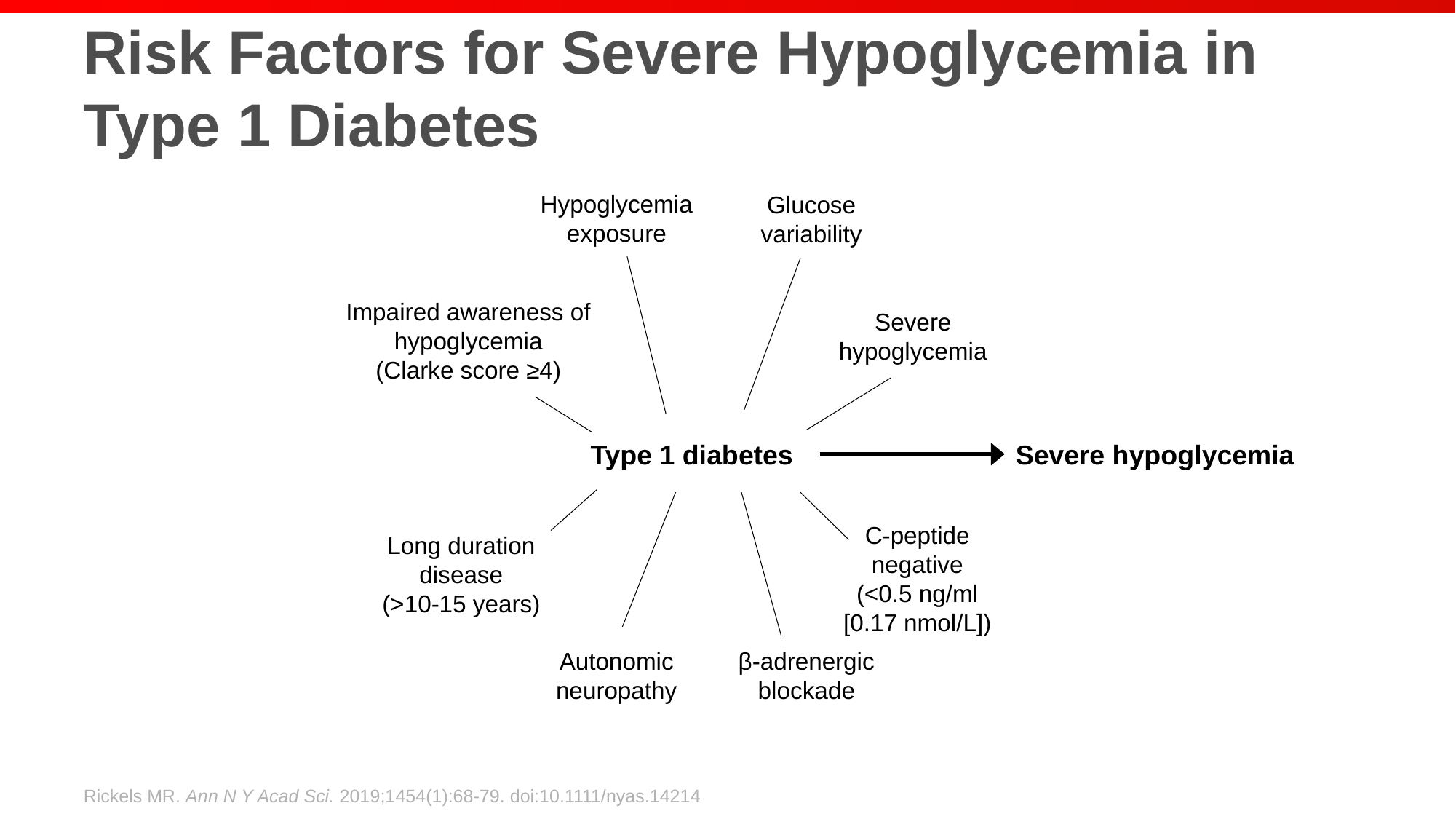

# Risk Factors for Severe Hypoglycemia in Type 1 Diabetes
Hypoglycemia exposure
Glucose variability
Impaired awareness of hypoglycemia
(Clarke score ≥4)
Severe hypoglycemia
Type 1 diabetes
Severe hypoglycemia
C-peptide negative
(<0.5 ng/ml
[0.17 nmol/L])
Long duration disease
(>10-15 years)
Autonomic neuropathy
β-adrenergic blockade
Rickels MR. Ann N Y Acad Sci. 2019;1454(1):68-79. doi:10.1111/nyas.14214